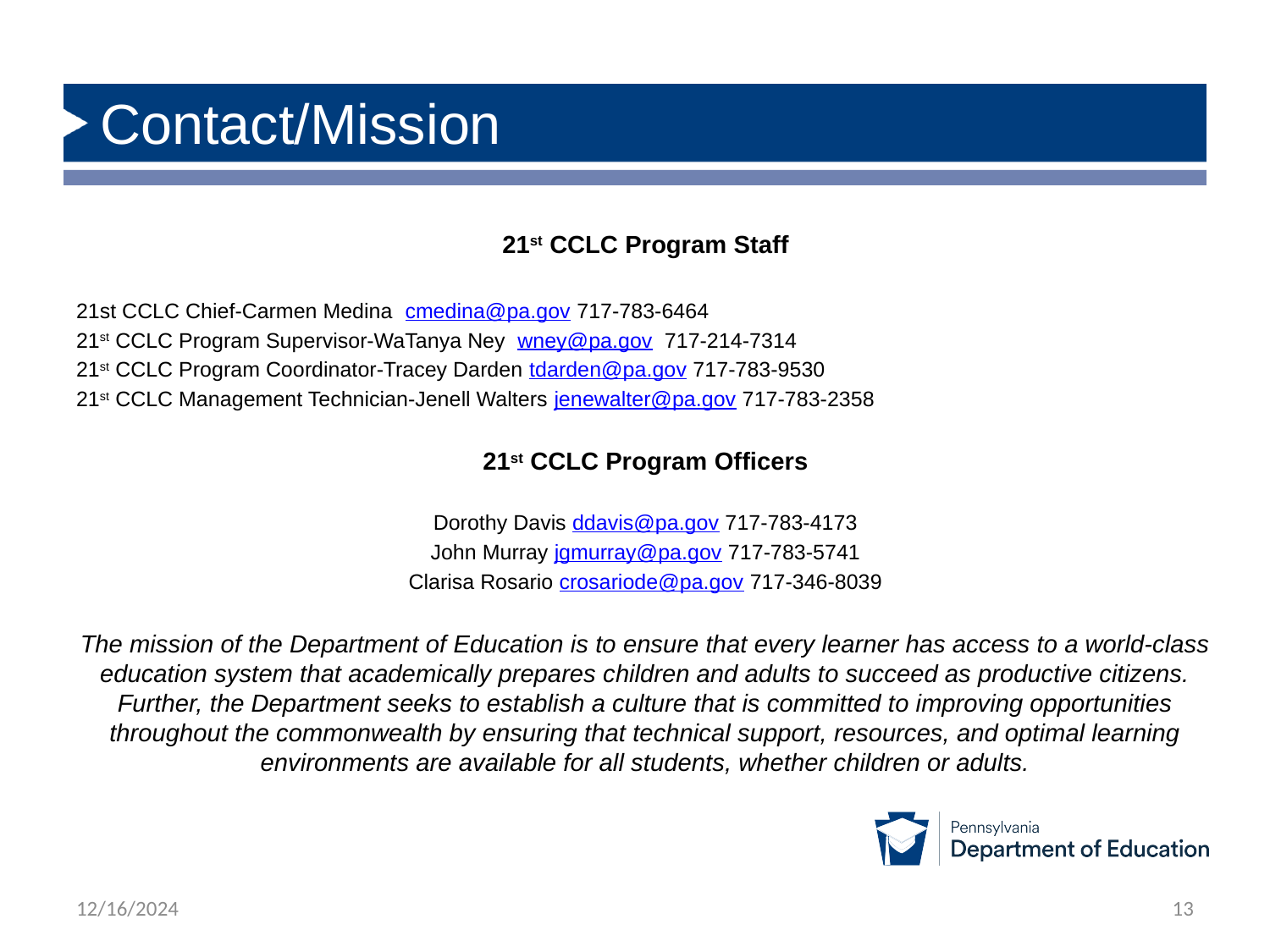

# Contact/Mission
21st CCLC Program Staff

21st CCLC Chief-Carmen Medina  cmedina@pa.gov 717-783-6464
21st CCLC Program Supervisor-WaTanya Ney  wney@pa.gov  717-214-7314
21st CCLC Program Coordinator-Tracey Darden tdarden@pa.gov 717-783-9530
21st CCLC Management Technician-Jenell Walters jenewalter@pa.gov 717-783-2358

21st CCLC Program Officers

Dorothy Davis ddavis@pa.gov 717-783-4173
John Murray jgmurray@pa.gov 717-783-5741
Clarisa Rosario crosariode@pa.gov 717-346-8039

The mission of the Department of Education is to ensure that every learner has access to a world-class education system that academically prepares children and adults to succeed as productive citizens. Further, the Department seeks to establish a culture that is committed to improving opportunities throughout the commonwealth by ensuring that technical support, resources, and optimal learning environments are available for all students, whether children or adults.
12/16/2024
13